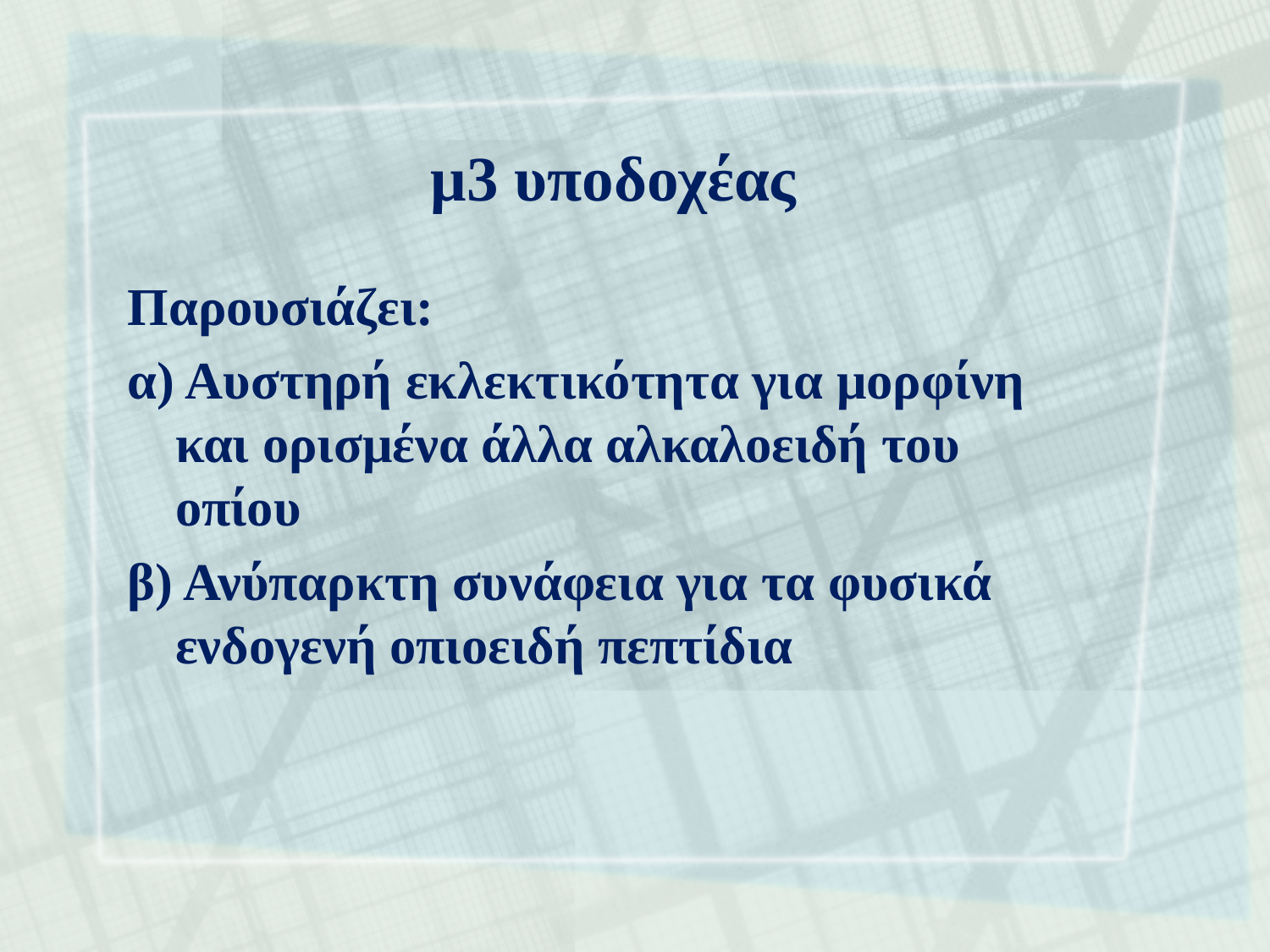

# μ3 υποδοχέας
Παρουσιάζει:
α) Αυστηρή εκλεκτικότητα για μορφίνη και ορισμένα άλλα αλκαλοειδή του οπίου
β) Ανύπαρκτη συνάφεια για τα φυσικά ενδογενή οπιοειδή πεπτίδια